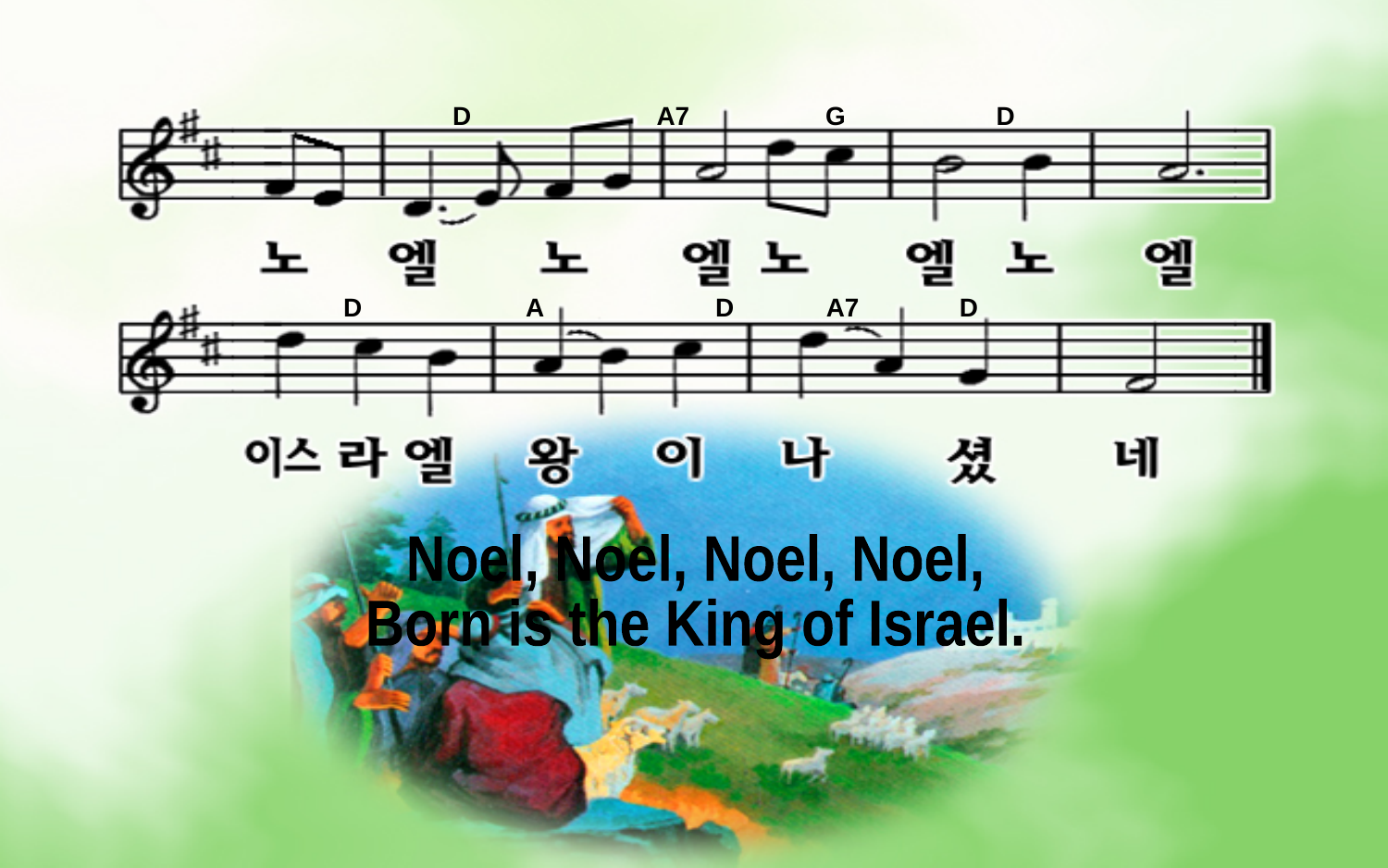

D                          A7                   G                     D
D                       A                        D             A7              D
Noel, Noel, Noel, Noel,
Born is the King of Israel.